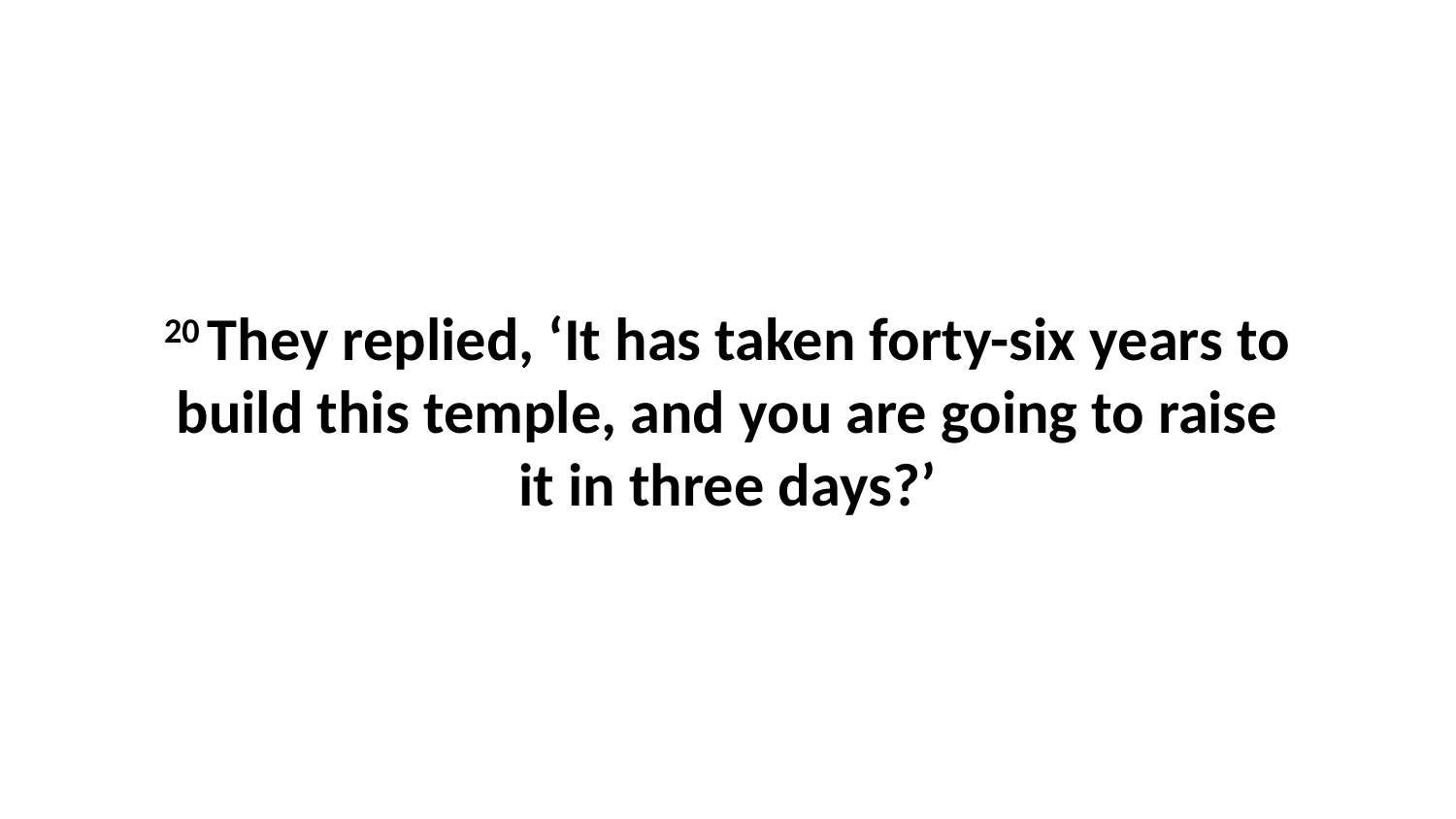

20 They replied, ‘It has taken forty-six years to build this temple, and you are going to raise it in three days?’